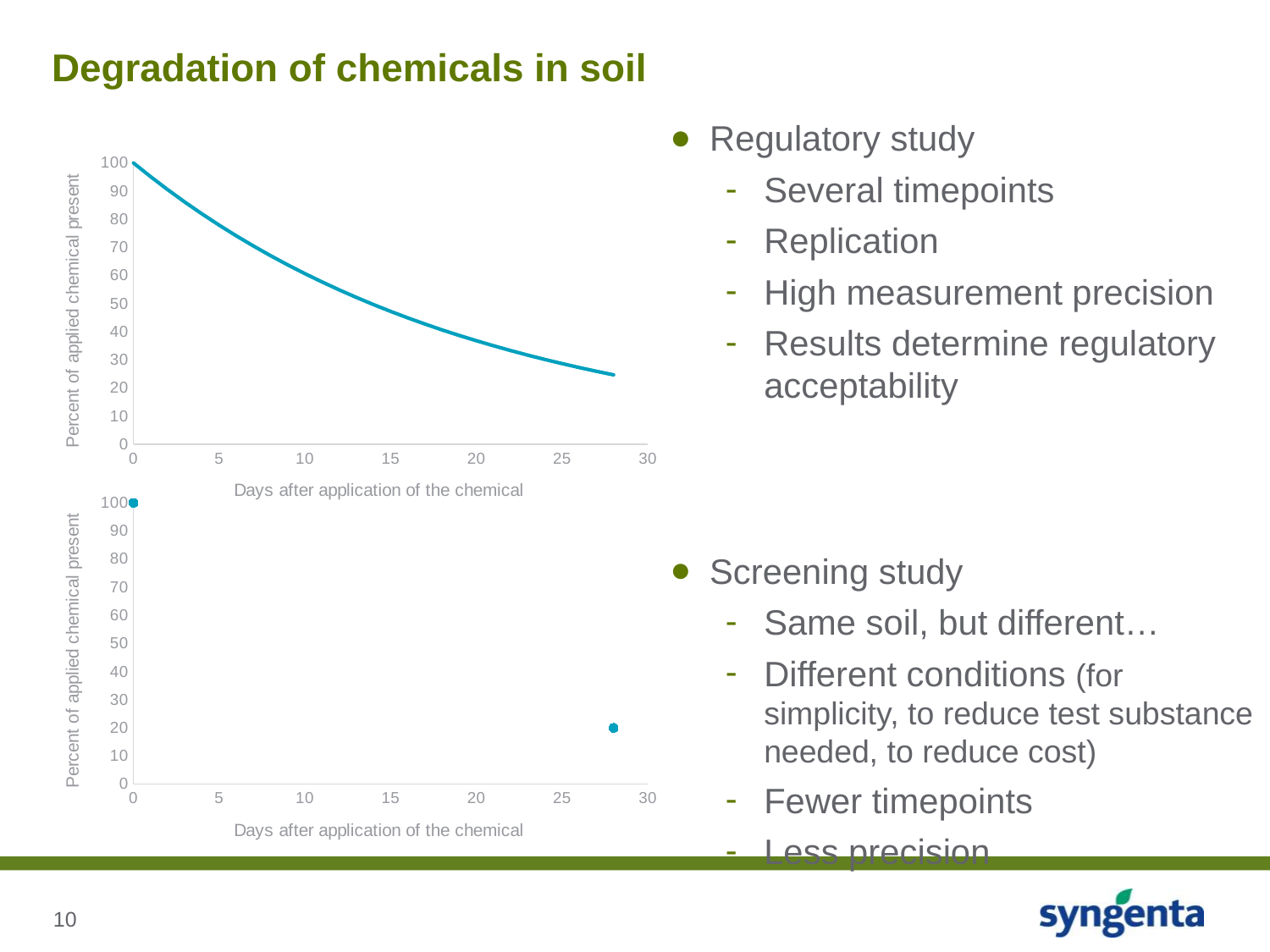

# Degradation of chemicals in soil
Regulatory study
Several timepoints
Replication
High measurement precision
Results determine regulatory acceptability

Screening study
Same soil, but different…
Different conditions (for simplicity, to reduce test substance needed, to reduce cost)
Fewer timepoints
Less precision

### Chart

| Category |  |  |
|---|---|---|

### Chart

| Category |  |
|---|---|